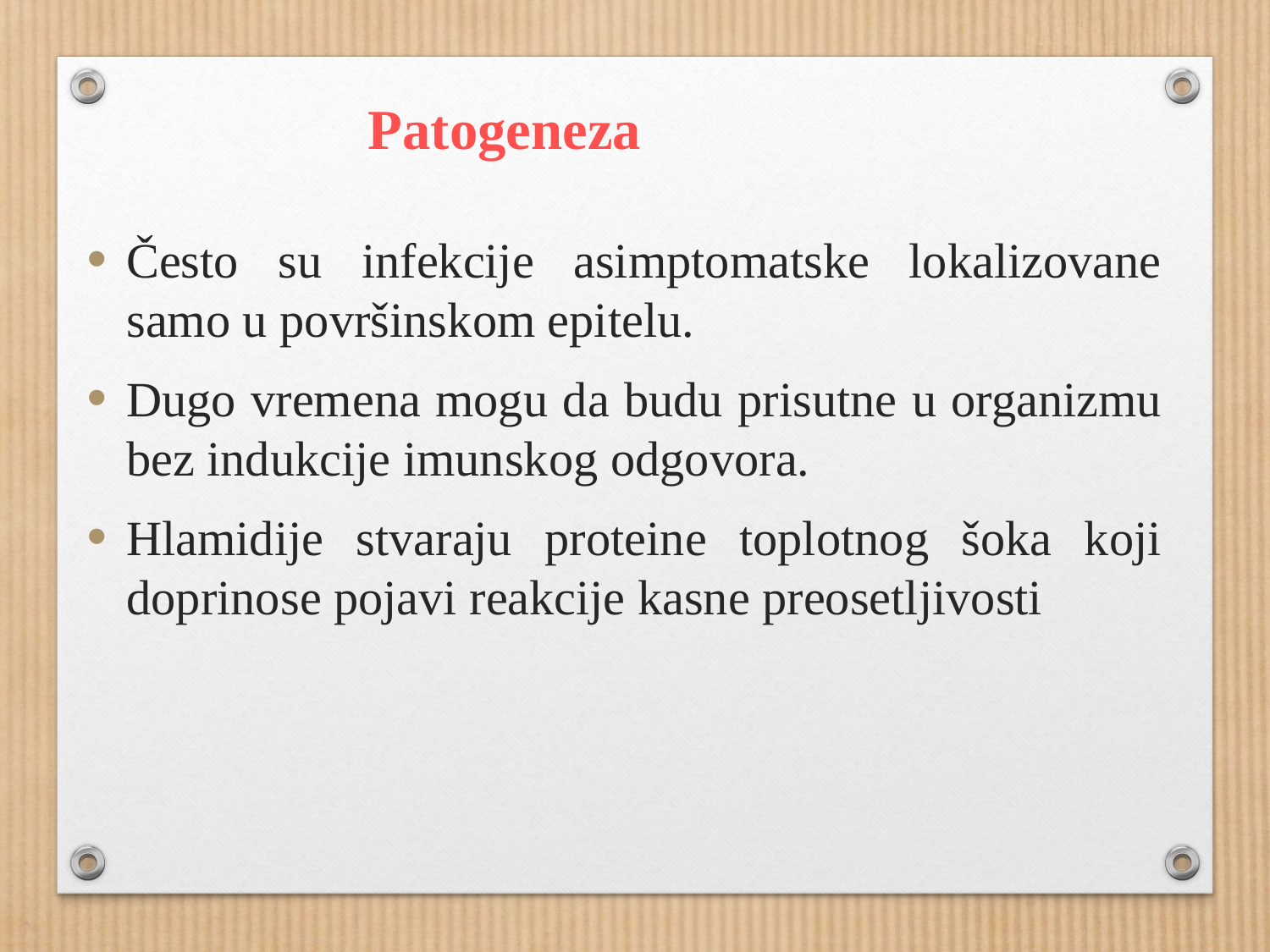

Patogeneza
Često su infekcije asimptomatske lokalizovane samo u površinskom epitelu.
Dugo vremena mogu da budu prisutne u organizmu bez indukcije imunskog odgovora.
Hlamidije stvaraju proteine toplotnog šoka koji doprinose pojavi reakcije kasne preosetljivosti